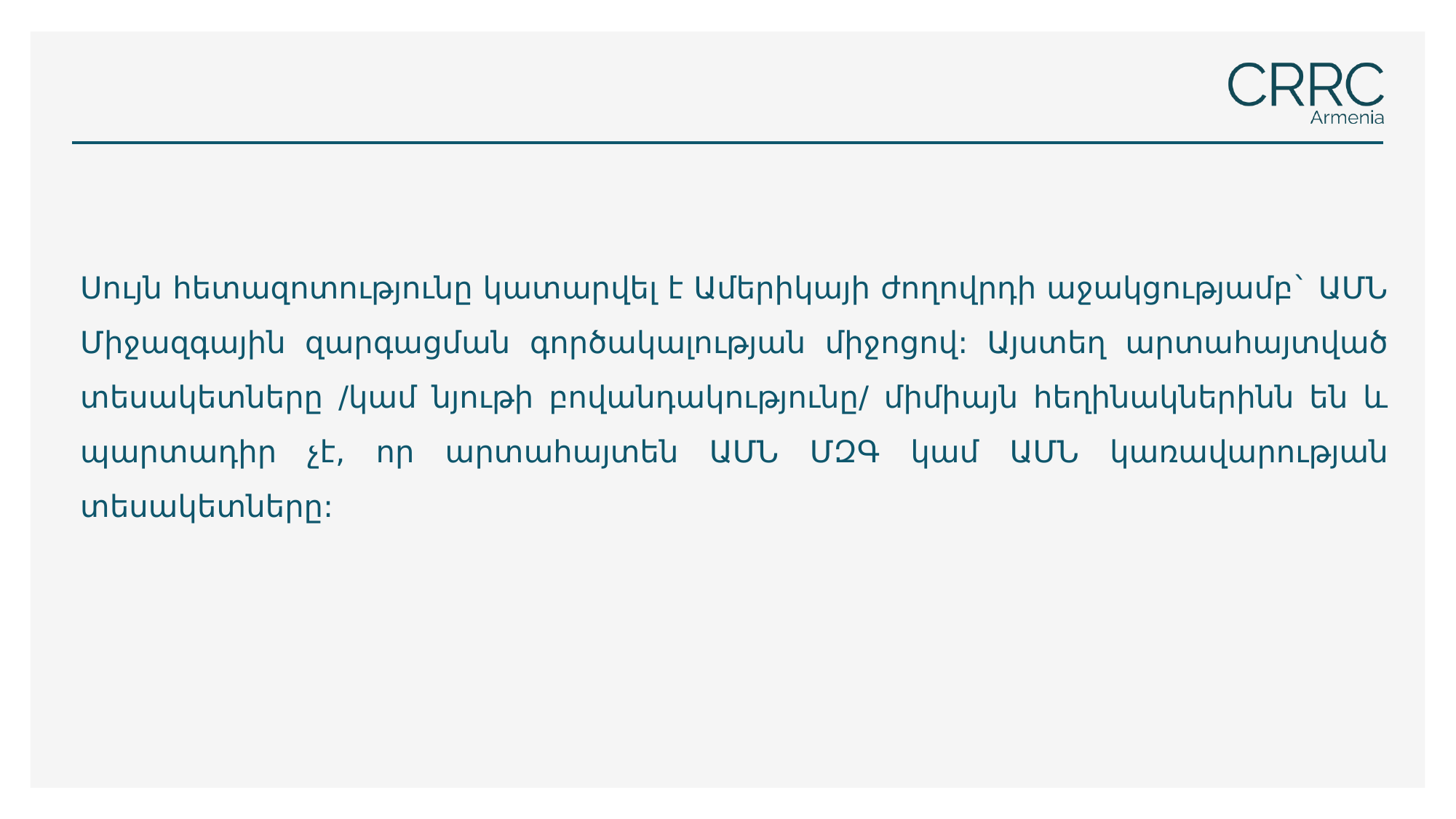

# Սույն հետազոտությունը կատարվել է Ամերիկայի ժողովրդի աջակցությամբ` ԱՄՆ Միջազգային զարգացման գործակալության միջոցով: Այստեղ արտահայտված տեսակետները /կամ նյութի բովանդակությունը/ միմիայն հեղինակներինն են և պարտադիր չէ, որ արտահայտեն ԱՄՆ ՄԶԳ կամ ԱՄՆ կառավարության տեսակետները: